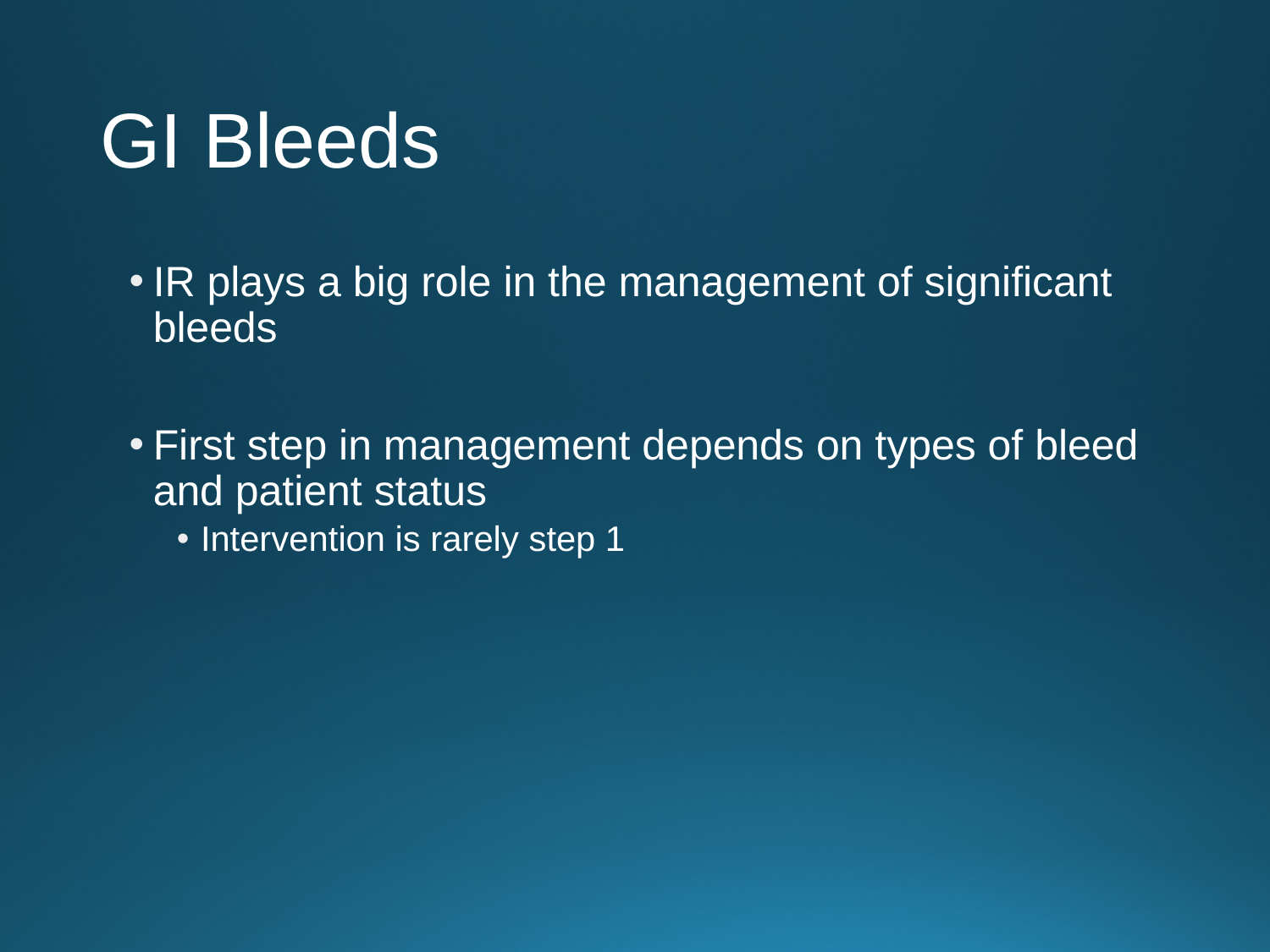

# GI Bleeds
IR plays a big role in the management of significant bleeds

First step in management depends on types of bleed and patient status
Intervention is rarely step 1